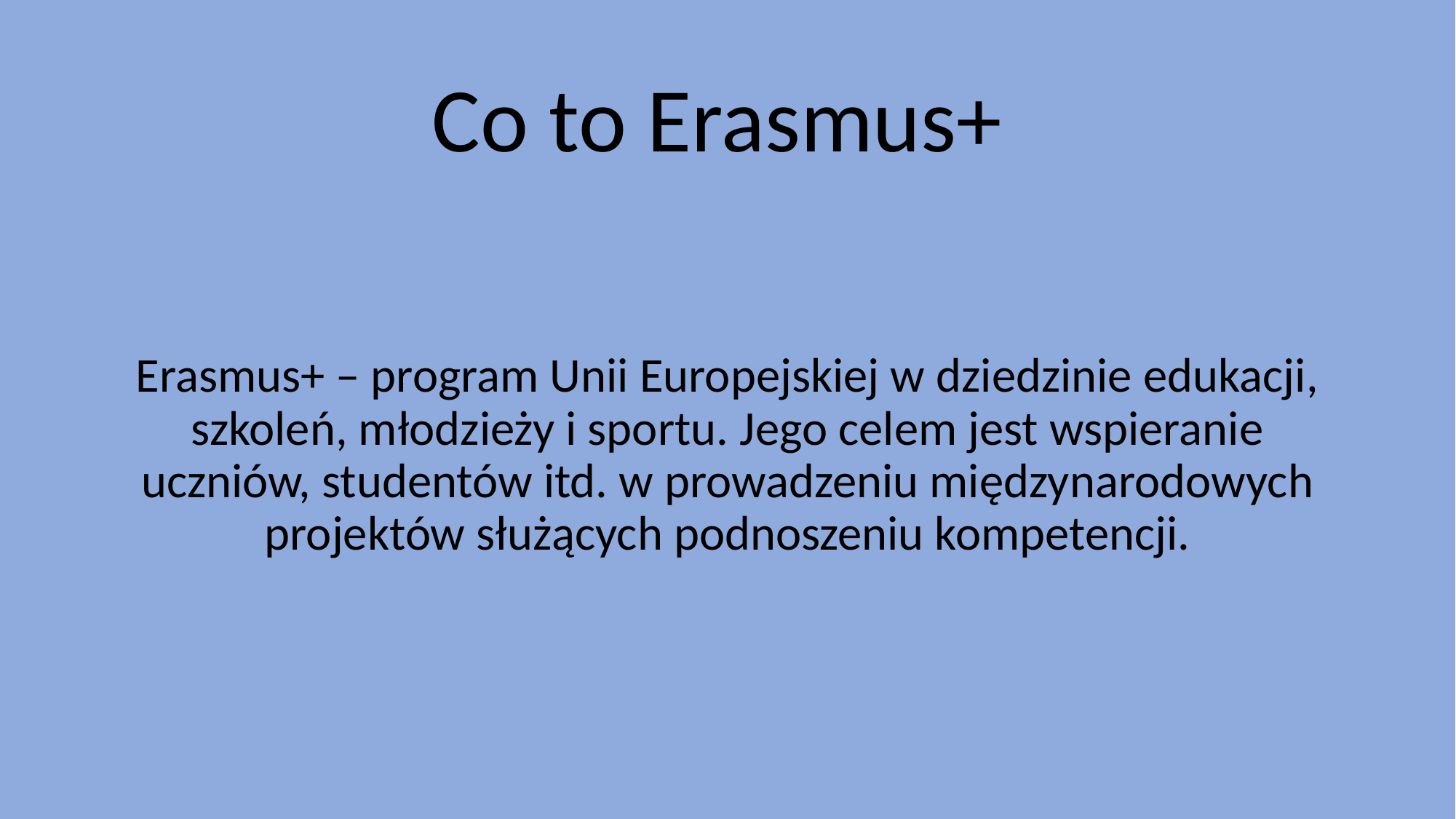

# Co to Erasmus+

Erasmus+ – program Unii Europejskiej w dziedzinie edukacji, szkoleń, młodzieży i sportu. Jego celem jest wspieranie uczniów, studentów itd. w prowadzeniu międzynarodowych projektów służących podnoszeniu kompetencji.